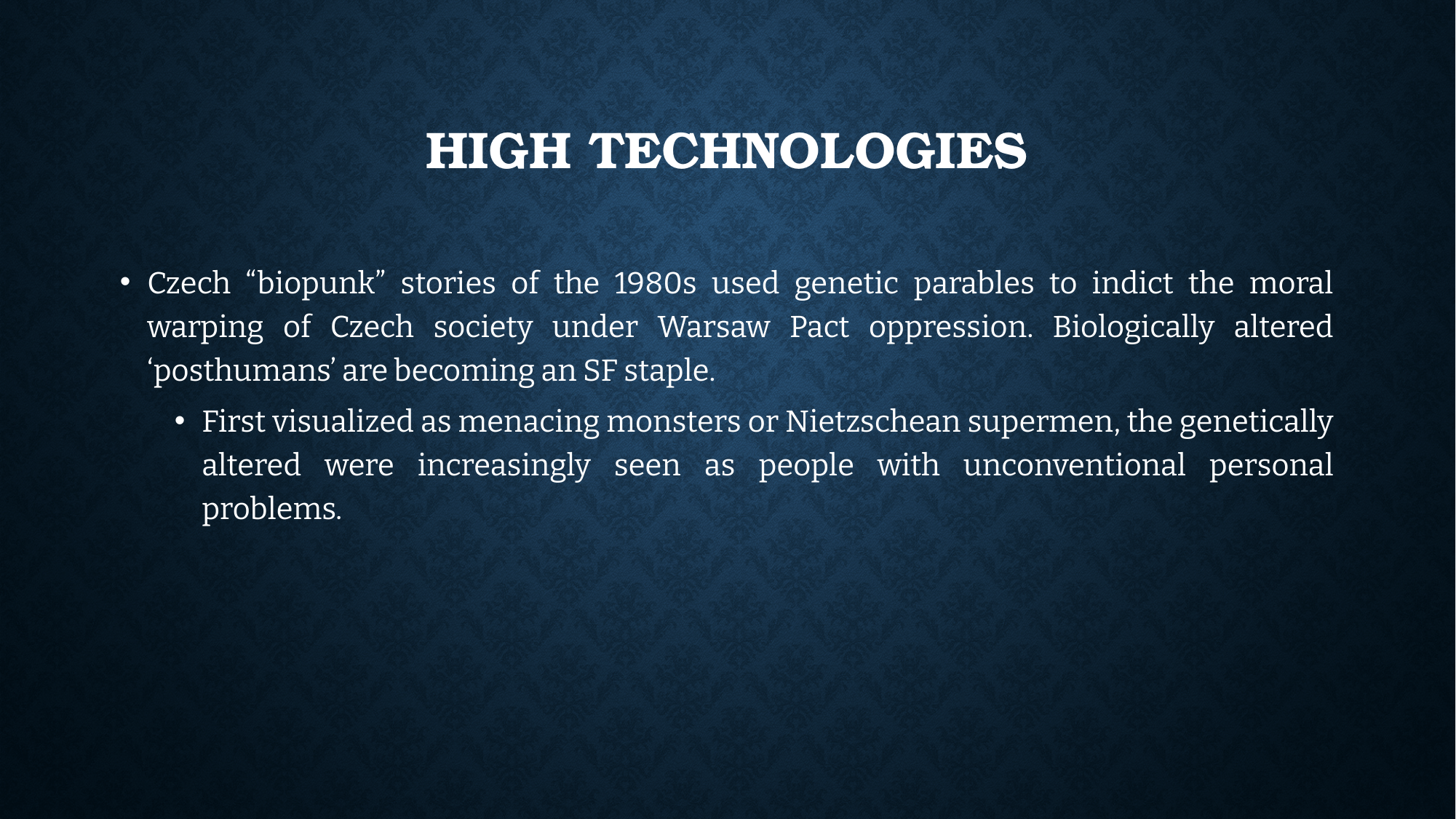

# High technologies
Czech “biopunk” stories of the 1980s used genetic parables to indict the moral warping of Czech society under Warsaw Pact oppression. Biologically altered ‘posthumans’ are becoming an SF staple.
First visualized as menacing monsters or Nietzschean supermen, the genetically altered were increasingly seen as people with unconventional personal problems.